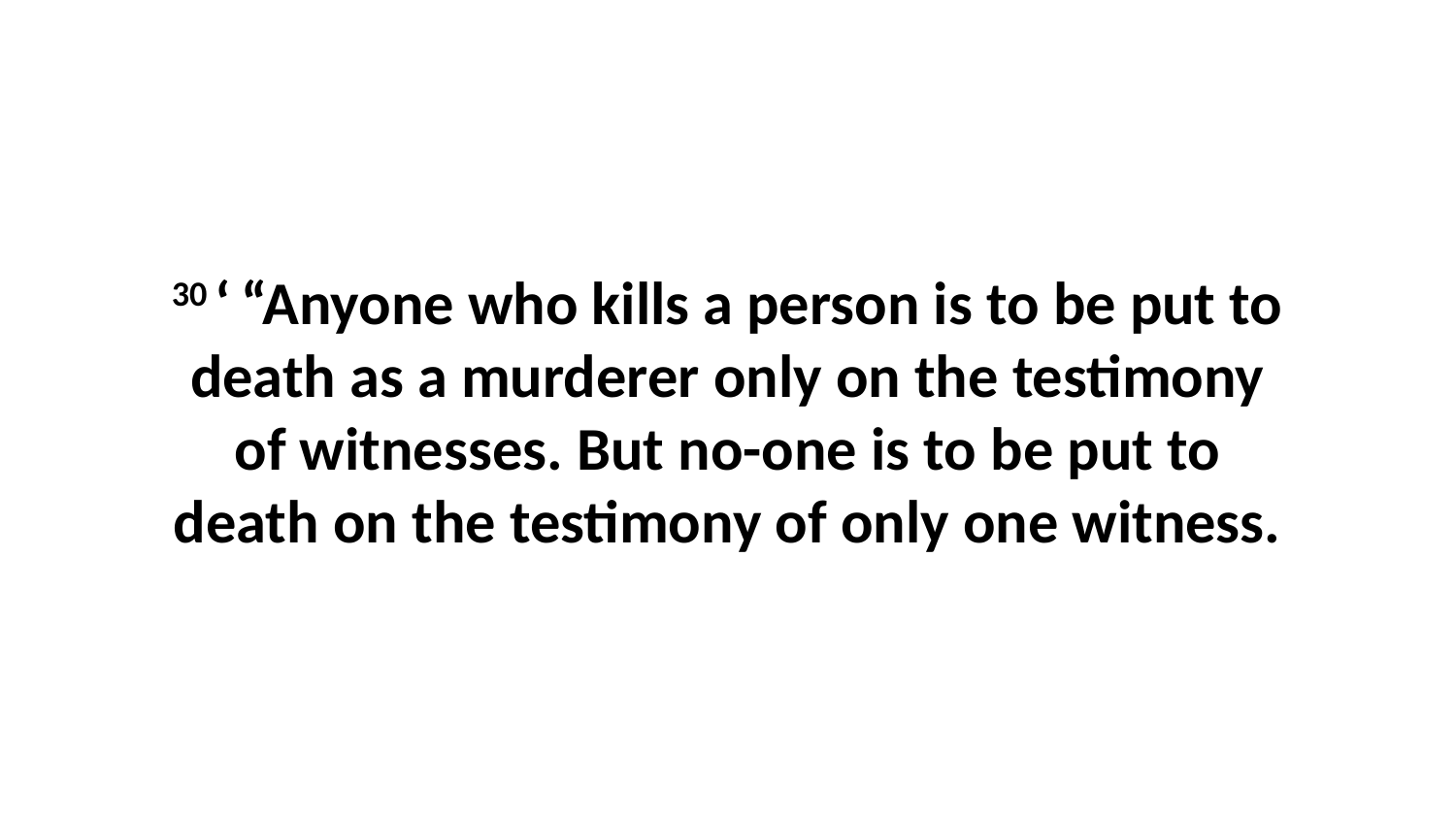

30 ‘ “Anyone who kills a person is to be put to death as a murderer only on the testimony of witnesses. But no-one is to be put to death on the testimony of only one witness.